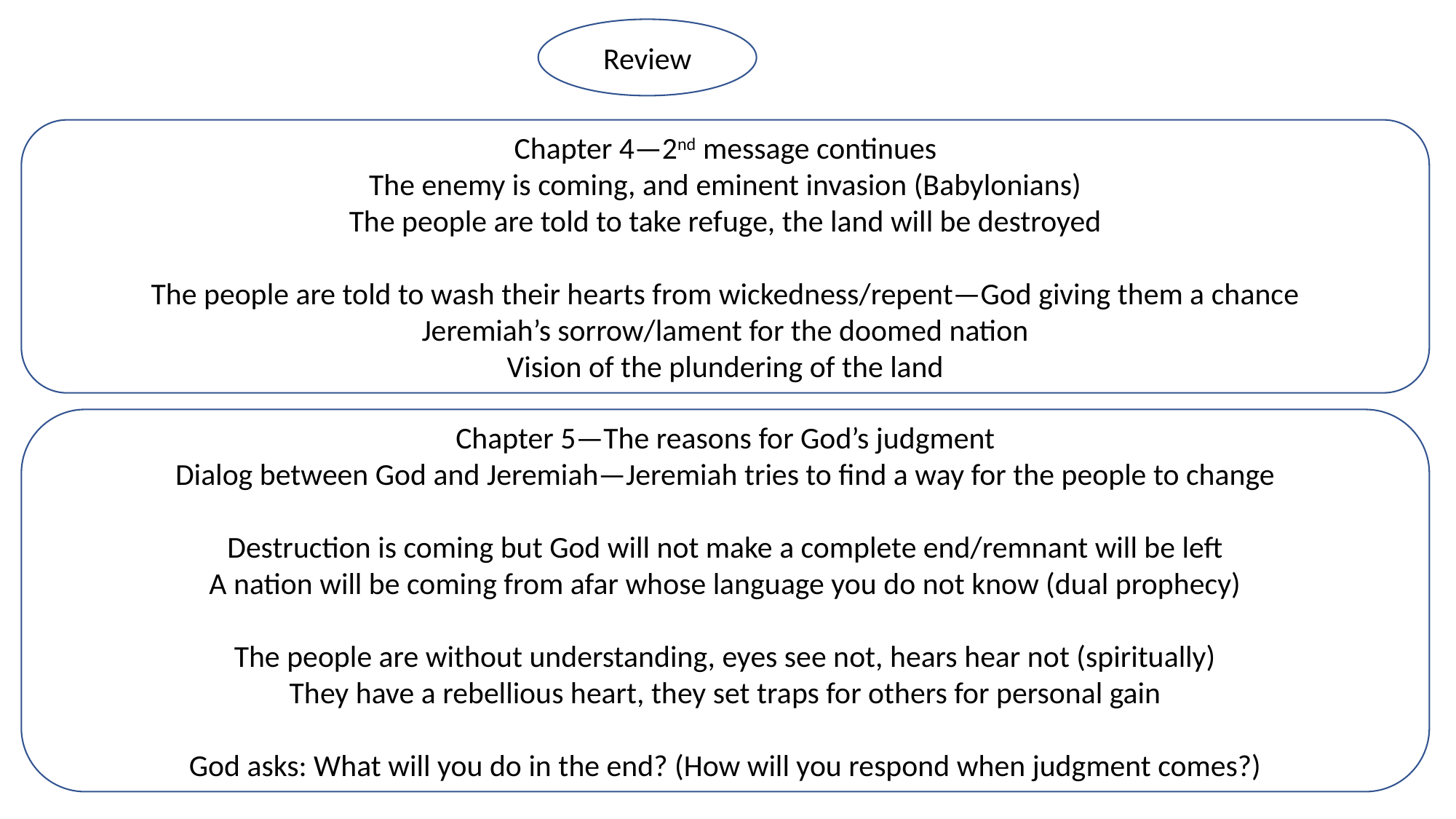

Review
Chapter 4—2nd message continues
The enemy is coming, and eminent invasion (Babylonians)
The people are told to take refuge, the land will be destroyed

The people are told to wash their hearts from wickedness/repent—God giving them a chance
Jeremiah’s sorrow/lament for the doomed nation
Vision of the plundering of the land
Chapter 5—The reasons for God’s judgment
Dialog between God and Jeremiah—Jeremiah tries to find a way for the people to change

Destruction is coming but God will not make a complete end/remnant will be left
A nation will be coming from afar whose language you do not know (dual prophecy)

The people are without understanding, eyes see not, hears hear not (spiritually)
They have a rebellious heart, they set traps for others for personal gain

God asks: What will you do in the end? (How will you respond when judgment comes?)